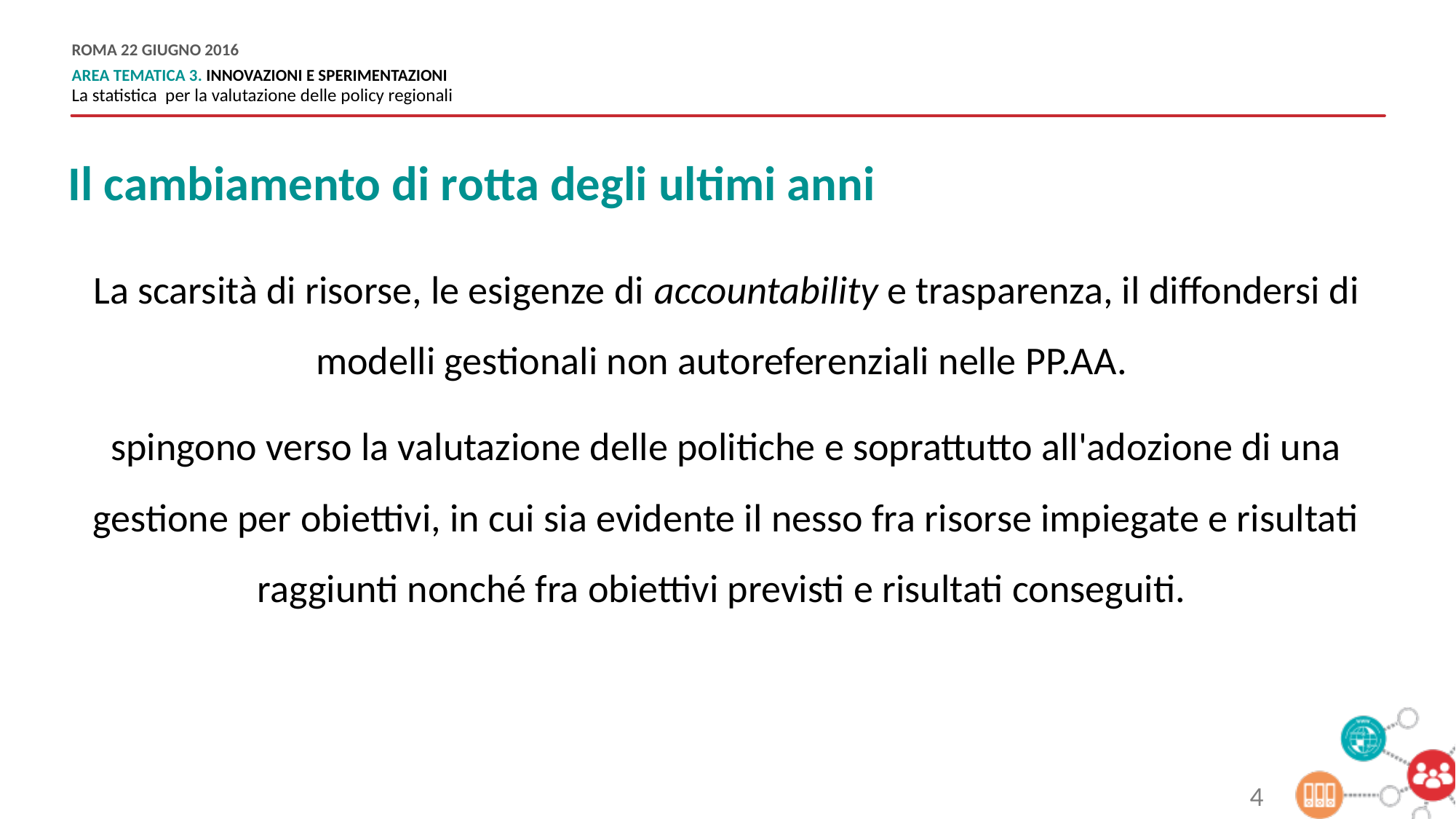

Il cambiamento di rotta degli ultimi anni
La scarsità di risorse, le esigenze di accountability e trasparenza, il diffondersi di modelli gestionali non autoreferenziali nelle PP.AA.
spingono verso la valutazione delle politiche e soprattutto all'adozione di una gestione per obiettivi, in cui sia evidente il nesso fra risorse impiegate e risultati raggiunti nonché fra obiettivi previsti e risultati conseguiti.

4